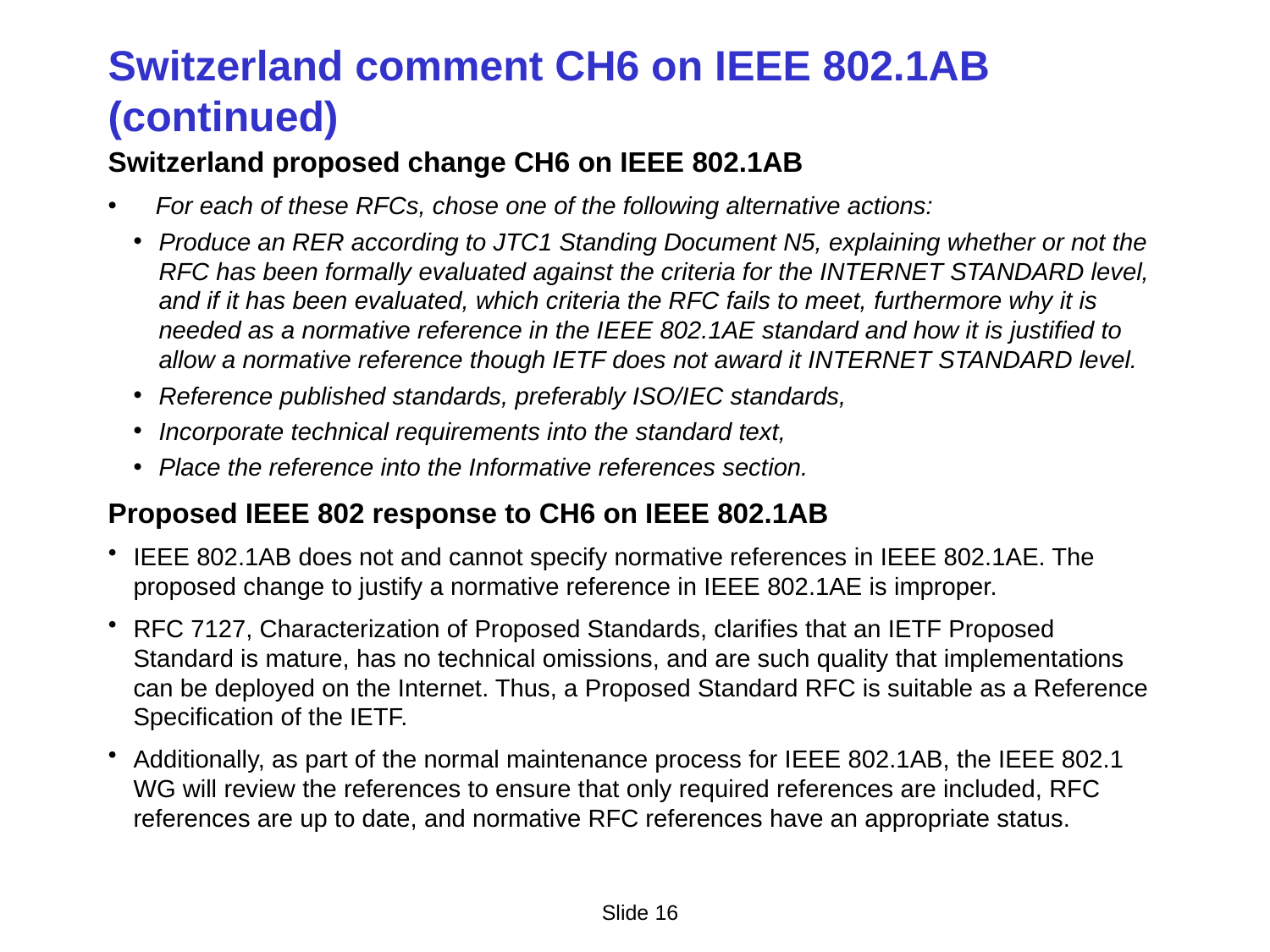

# Switzerland comment CH6 on IEEE 802.1AB (continued)
Switzerland proposed change CH6 on IEEE 802.1AB
For each of these RFCs, chose one of the following alternative actions:
Produce an RER according to JTC1 Standing Document N5, explaining whether or not the RFC has been formally evaluated against the criteria for the INTERNET STANDARD level, and if it has been evaluated, which criteria the RFC fails to meet, furthermore why it is needed as a normative reference in the IEEE 802.1AE standard and how it is justified to allow a normative reference though IETF does not award it INTERNET STANDARD level.
Reference published standards, preferably ISO/IEC standards,
Incorporate technical requirements into the standard text,
Place the reference into the Informative references section.
Proposed IEEE 802 response to CH6 on IEEE 802.1AB
IEEE 802.1AB does not and cannot specify normative references in IEEE 802.1AE. The proposed change to justify a normative reference in IEEE 802.1AE is improper.
RFC 7127, Characterization of Proposed Standards, clarifies that an IETF Proposed Standard is mature, has no technical omissions, and are such quality that implementations can be deployed on the Internet. Thus, a Proposed Standard RFC is suitable as a Reference Specification of the IETF.
Additionally, as part of the normal maintenance process for IEEE 802.1AB, the IEEE 802.1 WG will review the references to ensure that only required references are included, RFC references are up to date, and normative RFC references have an appropriate status.
Slide 16